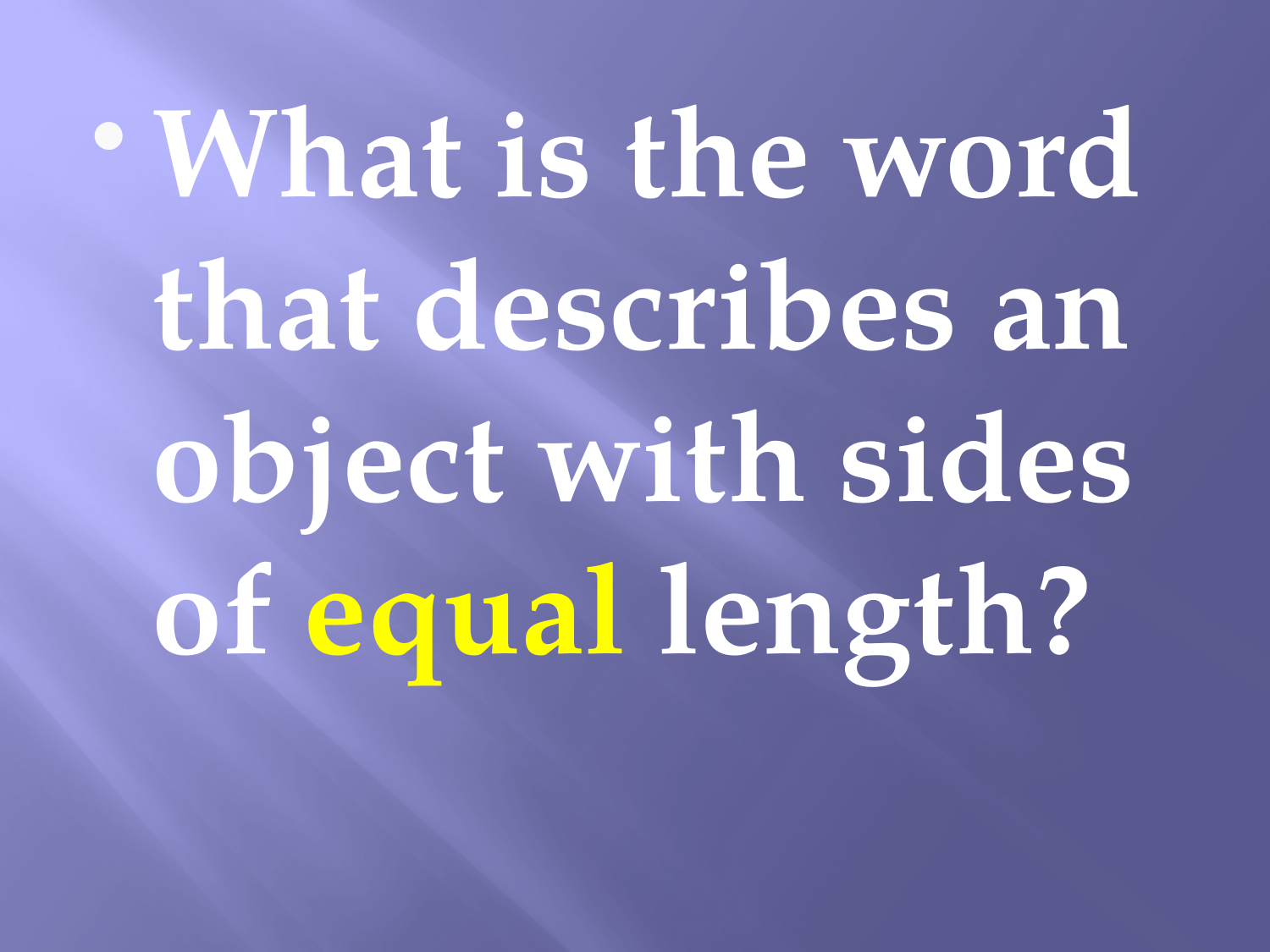

What is the word that describes an object with sides of equal length?
#